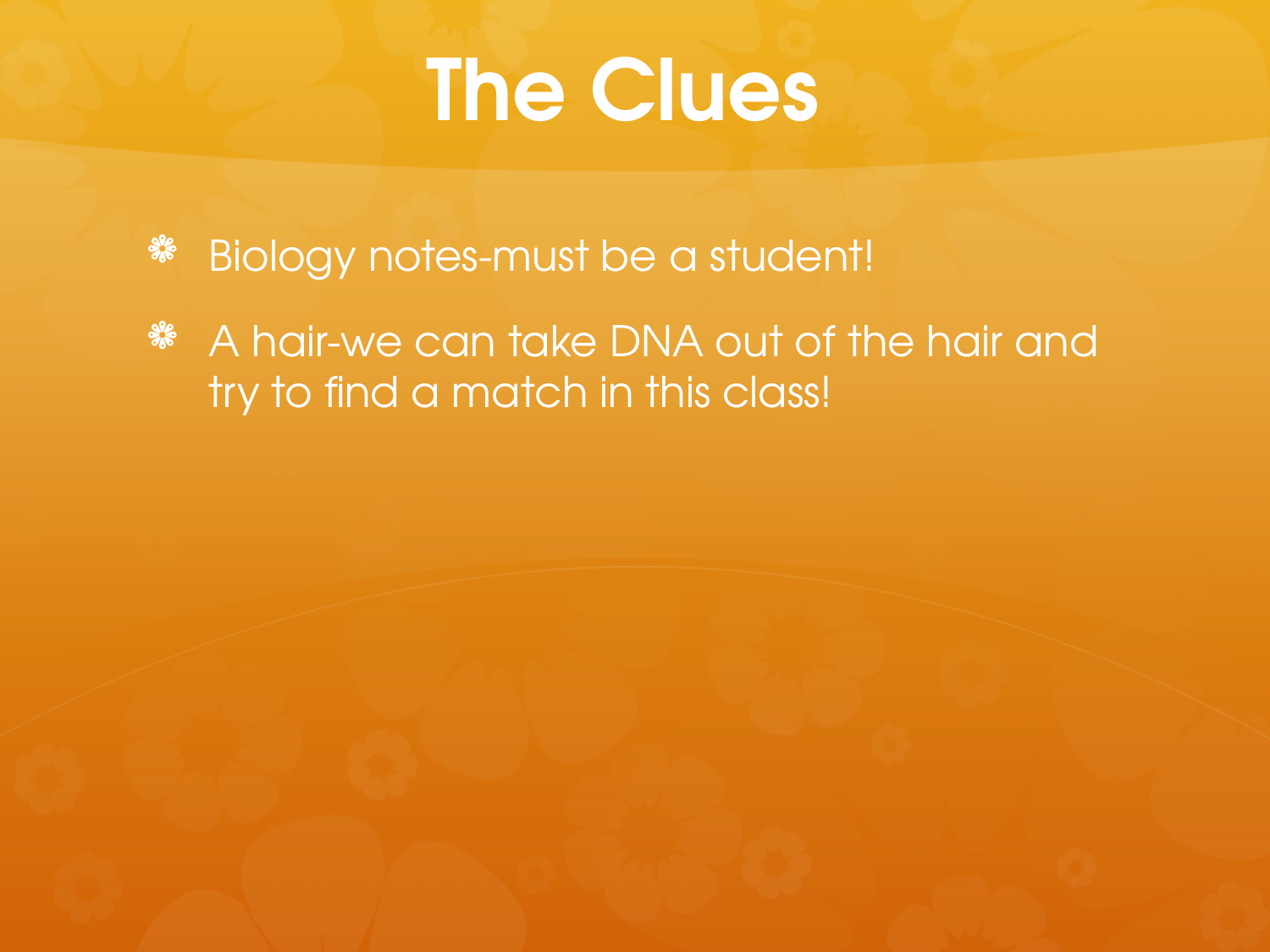

# The Clues
Biology notes-must be a student!
A hair-we can take DNA out of the hair and try to find a match in this class!